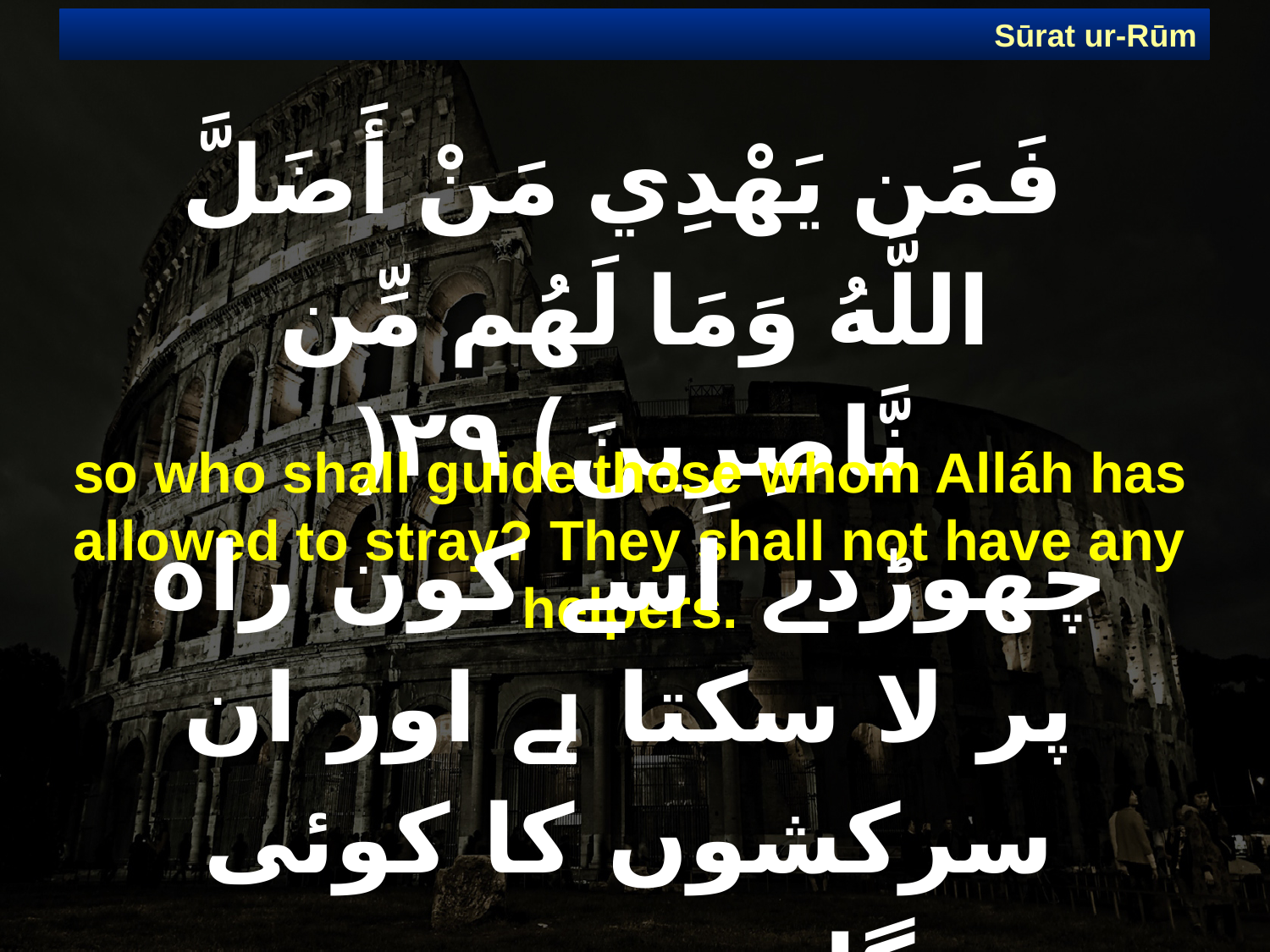

Sūrat ur-Rūm
# فَمَن يَهْدِي مَنْ أَضَلَّ اللَّهُ وَمَا لَهُم مِّن نَّاصِرِينَ) ٢٩(
so who shall guide those whom Alláh has allowed to stray? They shall not have any helpers.
چھوڑدے اسے کون راہ پر لا سکتا ہے اور ان سرکشوں کا کوئی مددگار بھی نہیں ہے